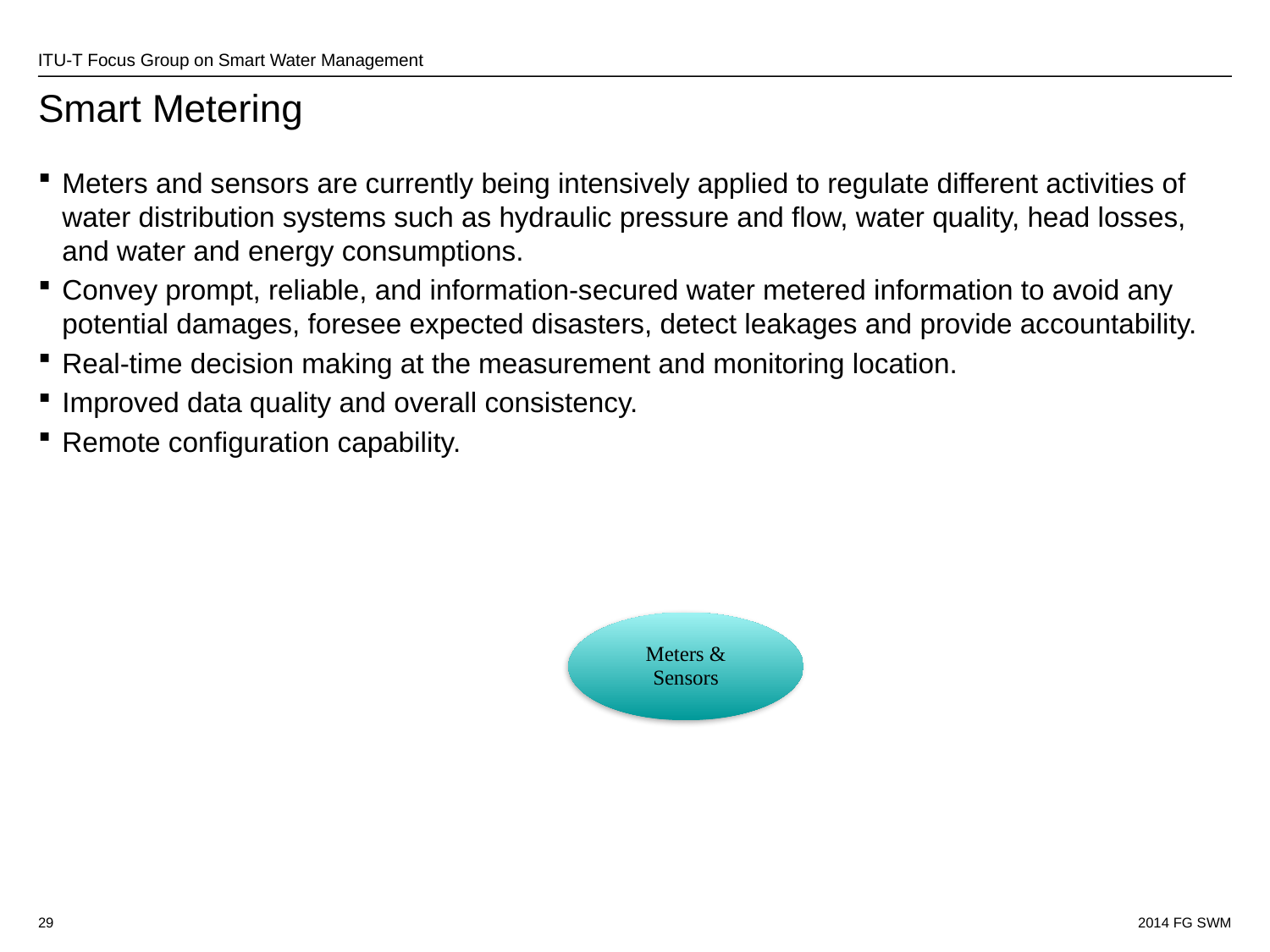

# Smart Metering
Meters and sensors are currently being intensively applied to regulate different activities of water distribution systems such as hydraulic pressure and flow, water quality, head losses, and water and energy consumptions.
Convey prompt, reliable, and information-secured water metered information to avoid any potential damages, foresee expected disasters, detect leakages and provide accountability.
Real-time decision making at the measurement and monitoring location.
Improved data quality and overall consistency.
Remote configuration capability.

Meters & Sensors
Flow
Pressure
Quality
Consumption
29